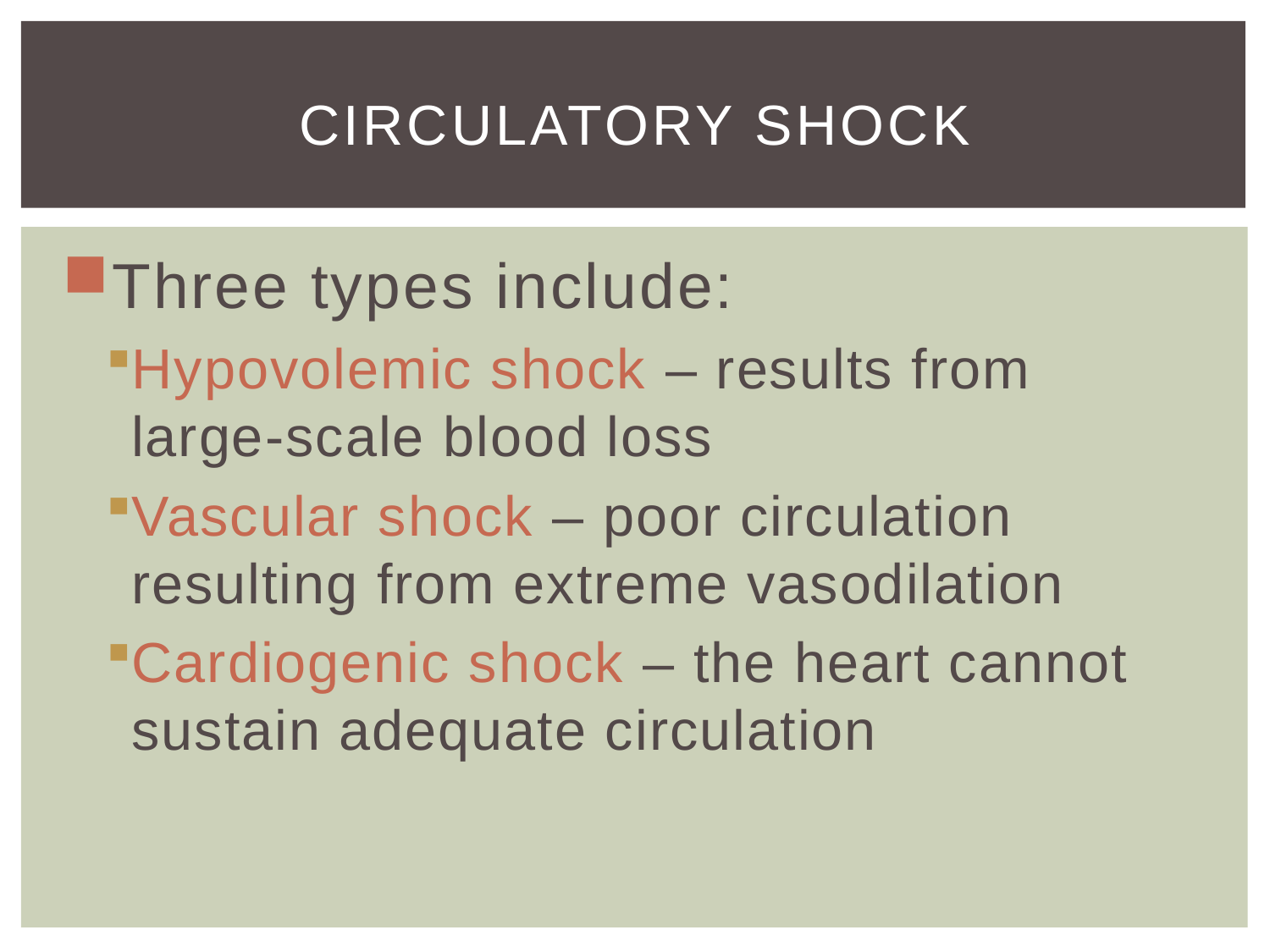

# Circulatory Shock
Three types include:
Hypovolemic shock – results from large-scale blood loss
Vascular shock – poor circulation resulting from extreme vasodilation
Cardiogenic shock – the heart cannot sustain adequate circulation